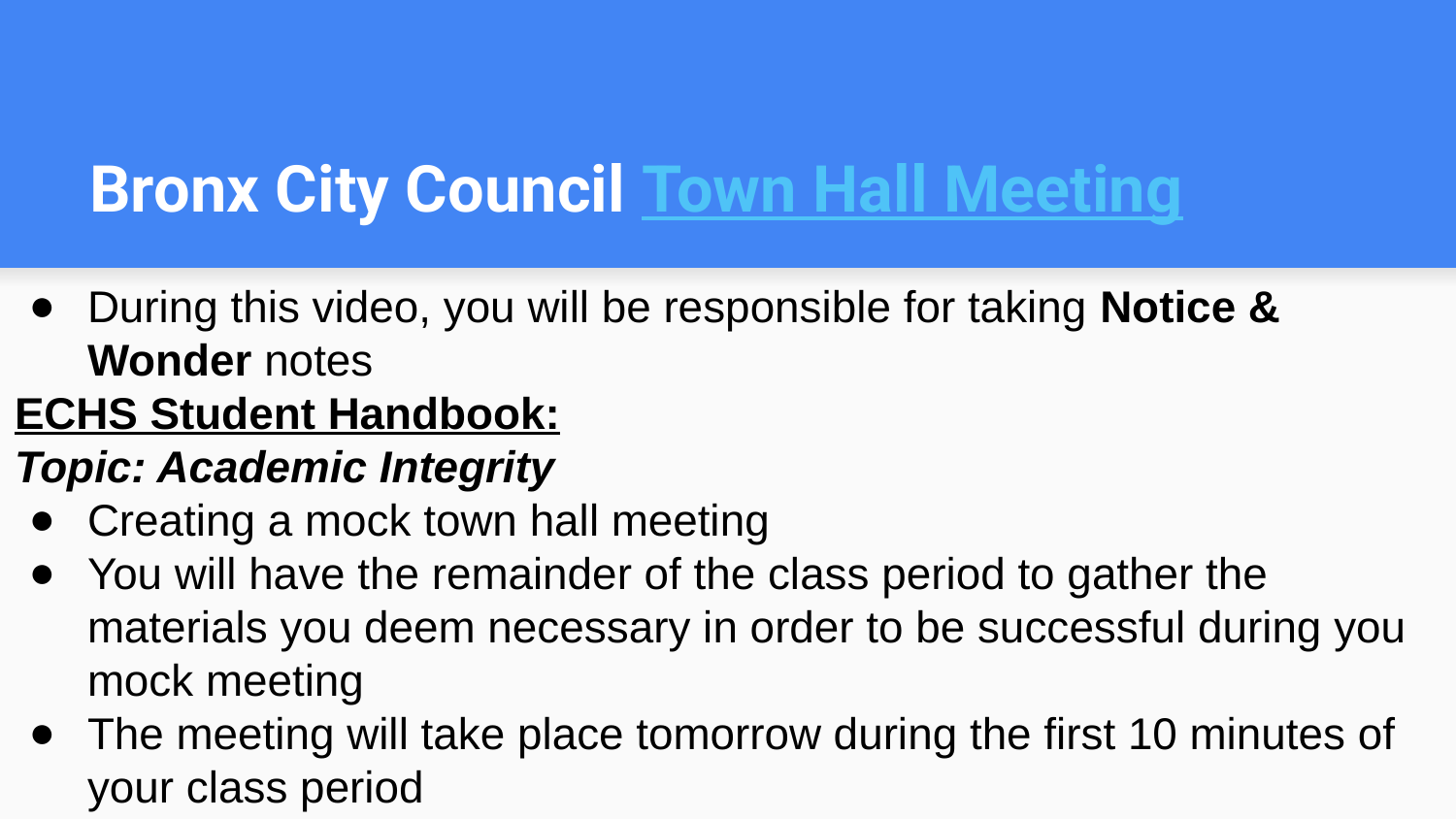

# Bronx City Council Town Hall Meeting
During this video, you will be responsible for taking Notice & Wonder notes
ECHS Student Handbook:
Topic: Academic Integrity
Creating a mock town hall meeting
You will have the remainder of the class period to gather the materials you deem necessary in order to be successful during you mock meeting
The meeting will take place tomorrow during the first 10 minutes of your class period
To Keep In Mind:
Would you consider town hall meetings to be considered a pillar of democracy here in America?